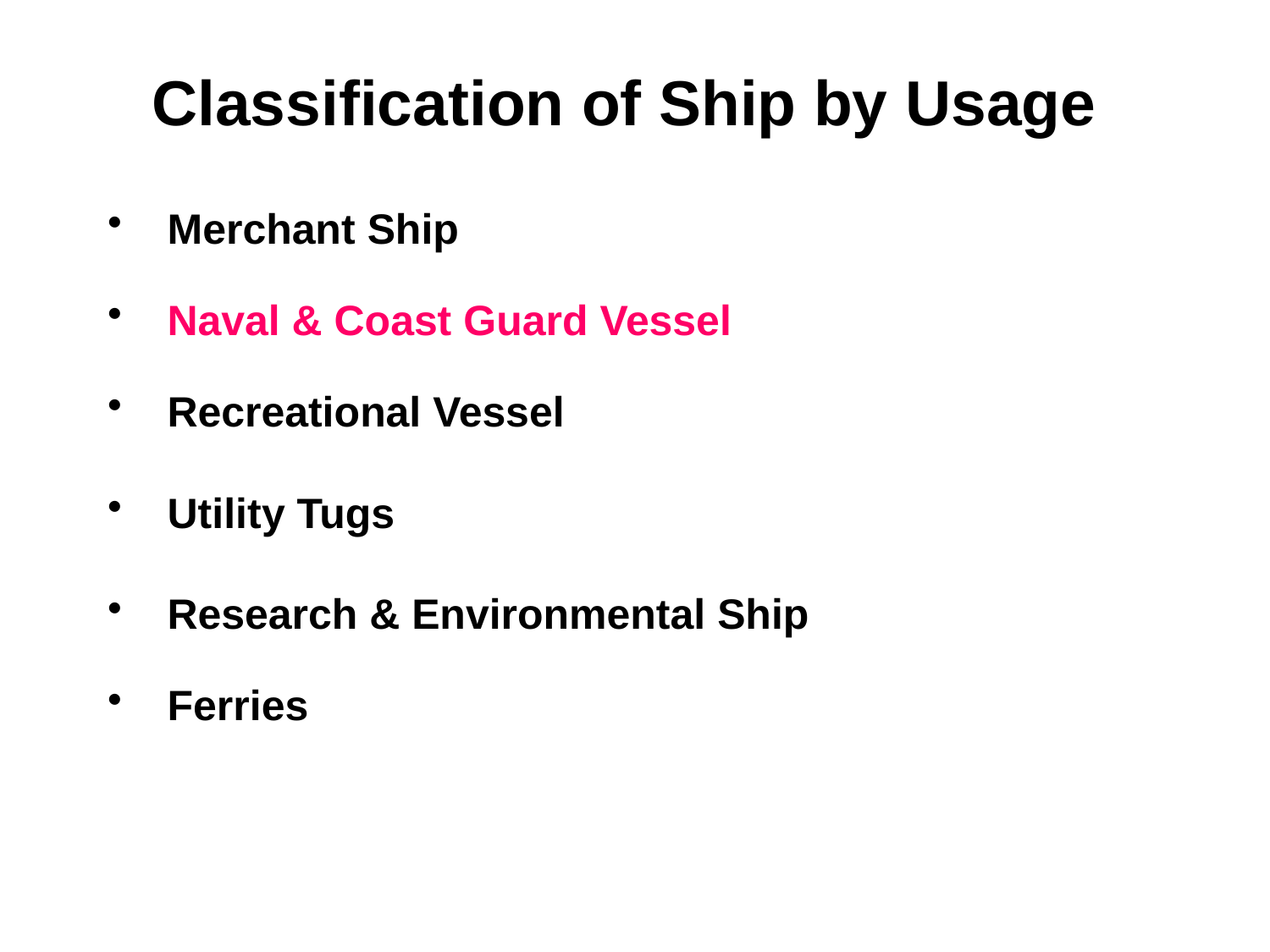

# Classification of Ship by Usage
 Merchant Ship

 Naval & Coast Guard Vessel

 Recreational Vessel

 Utility Tugs

 Research & Environmental Ship

 Ferries